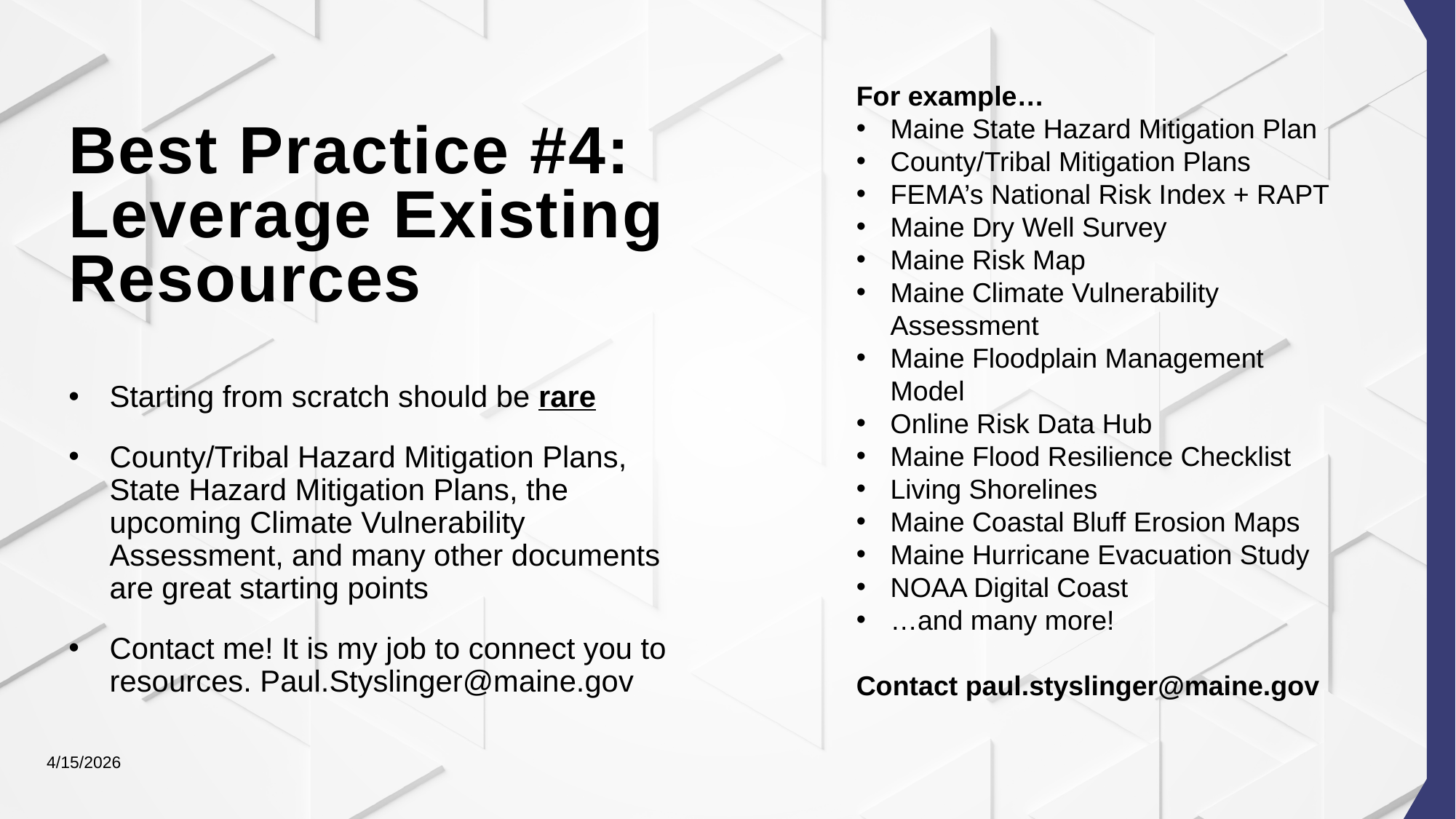

# Best Practice #4: Leverage Existing Resources
For example…
Maine State Hazard Mitigation Plan
County/Tribal Mitigation Plans
FEMA’s National Risk Index + RAPT
Maine Dry Well Survey
Maine Risk Map
Maine Climate Vulnerability Assessment
Maine Floodplain Management Model
Online Risk Data Hub
Maine Flood Resilience Checklist
Living Shorelines
Maine Coastal Bluff Erosion Maps
Maine Hurricane Evacuation Study
NOAA Digital Coast
…and many more!

Contact paul.styslinger@maine.gov

Starting from scratch should be rare
County/Tribal Hazard Mitigation Plans, State Hazard Mitigation Plans, the upcoming Climate Vulnerability Assessment, and many other documents are great starting points
Contact me! It is my job to connect you to resources. Paul.Styslinger@maine.gov
4/15/2026